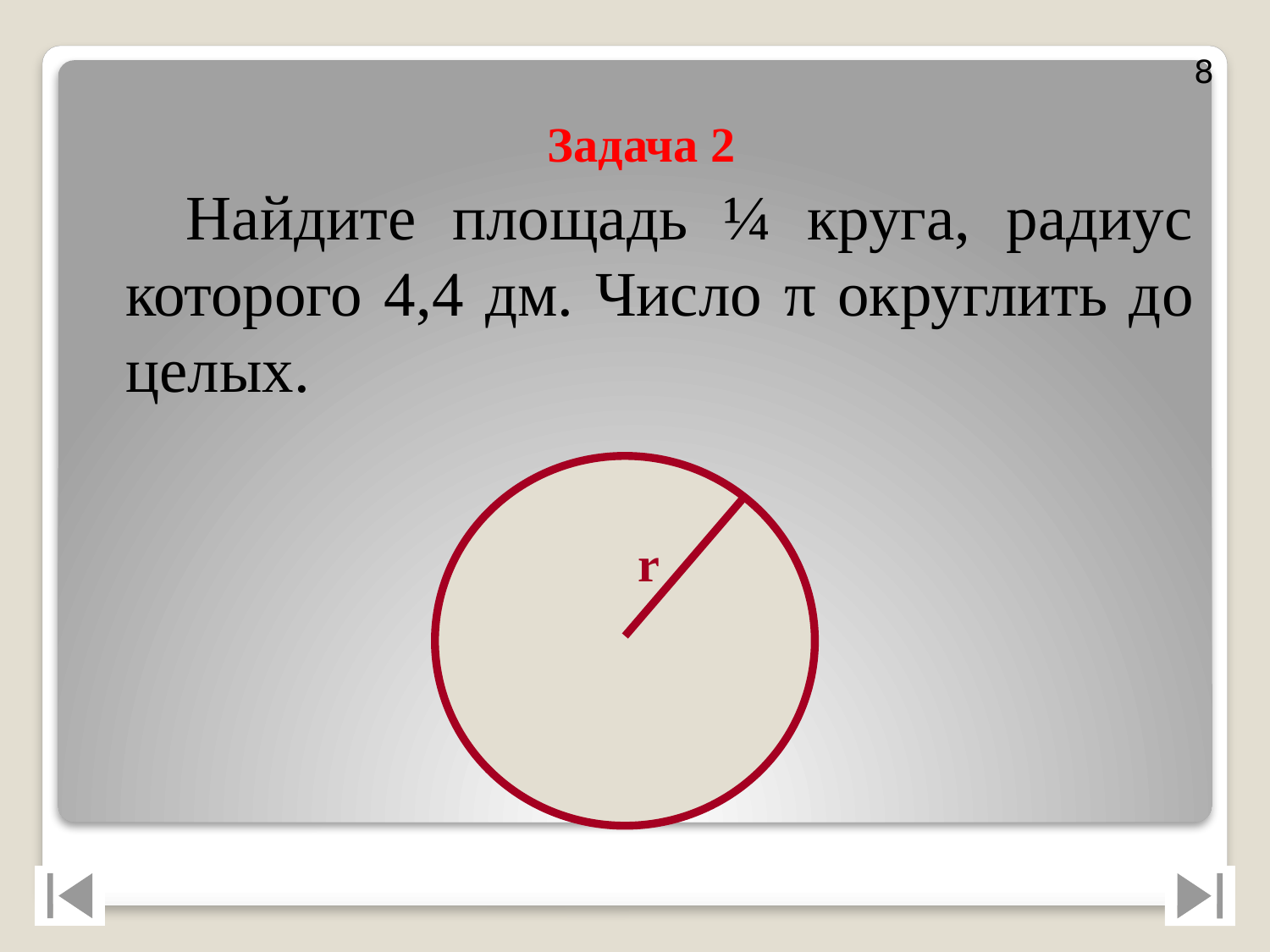

Задача 2
   Найдите площадь ¼ круга, радиус которого 4,4 дм. Число π округлить до целых.
8

r